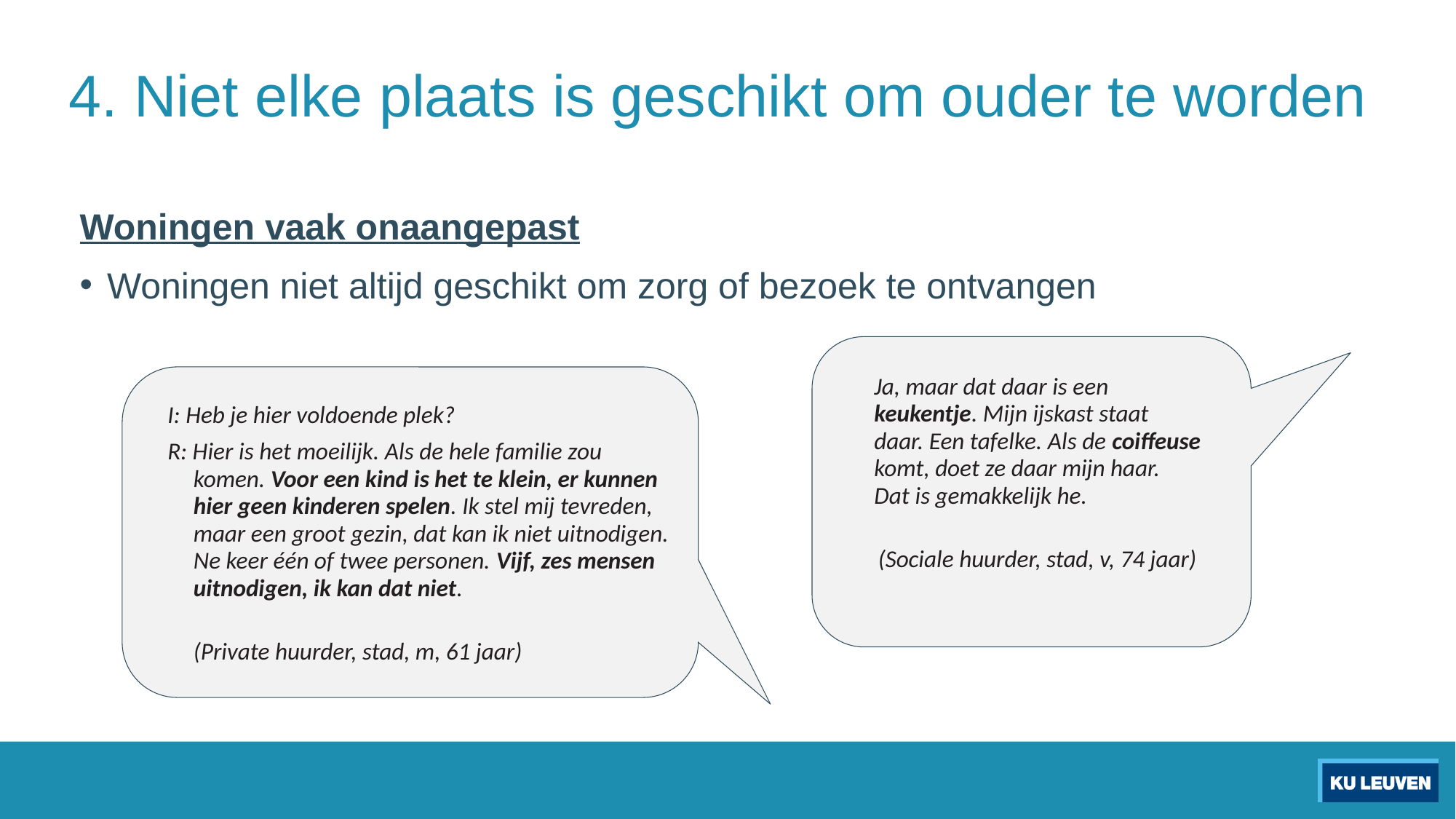

# 4. Niet elke plaats is geschikt om ouder te worden
Woningen vaak onaangepast
Woningen niet altijd geschikt om zorg of bezoek te ontvangen

	Ja, maar dat daar is een keukentje. Mijn ijskast staat daar. Een tafelke. Als de coiffeuse komt, doet ze daar mijn haar. Dat is gemakkelijk he.
(Sociale huurder, stad, v, 74 jaar)
I: Heb je hier voldoende plek?
R: Hier is het moeilijk. Als de hele familie zou komen. Voor een kind is het te klein, er kunnen hier geen kinderen spelen. Ik stel mij tevreden, maar een groot gezin, dat kan ik niet uitnodigen. Ne keer één of twee personen. Vijf, zes mensen uitnodigen, ik kan dat niet.
(Private huurder, stad, m, 61 jaar)